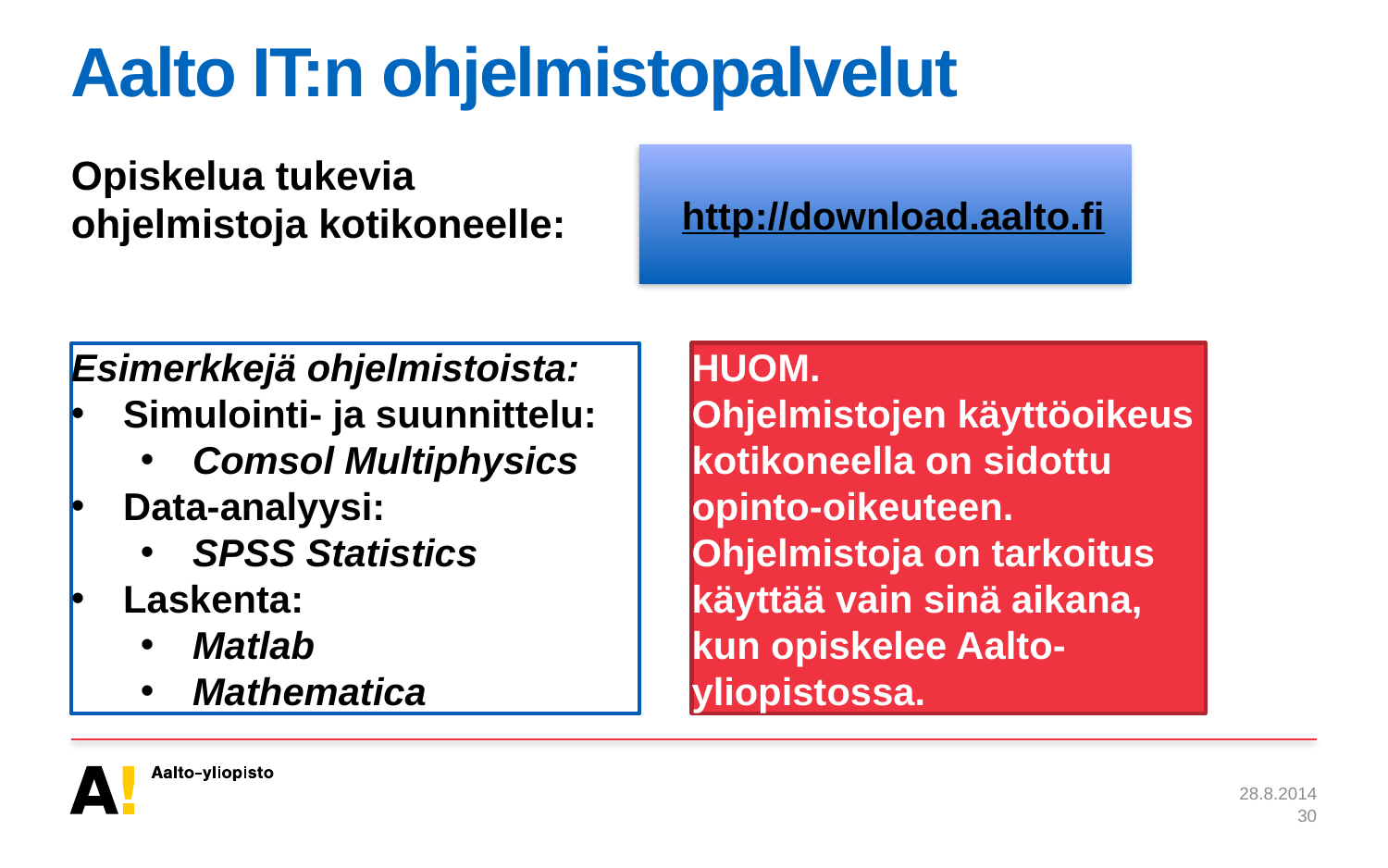

# Aalto IT:n ohjelmistopalvelut

    http://download.aalto.fi

Opiskelua tukevia ohjelmistoja kotikoneelle:
HUOM.
Ohjelmistojen käyttöoikeus kotikoneella on sidottu opinto-oikeuteen.
Ohjelmistoja on tarkoitus käyttää vain sinä aikana, kun opiskelee Aalto-yliopistossa.
Esimerkkejä ohjelmistoista:
Simulointi- ja suunnittelu:
Comsol Multiphysics
Data-analyysi:
SPSS Statistics
Laskenta:
Matlab
Mathematica
28.8.2014
30